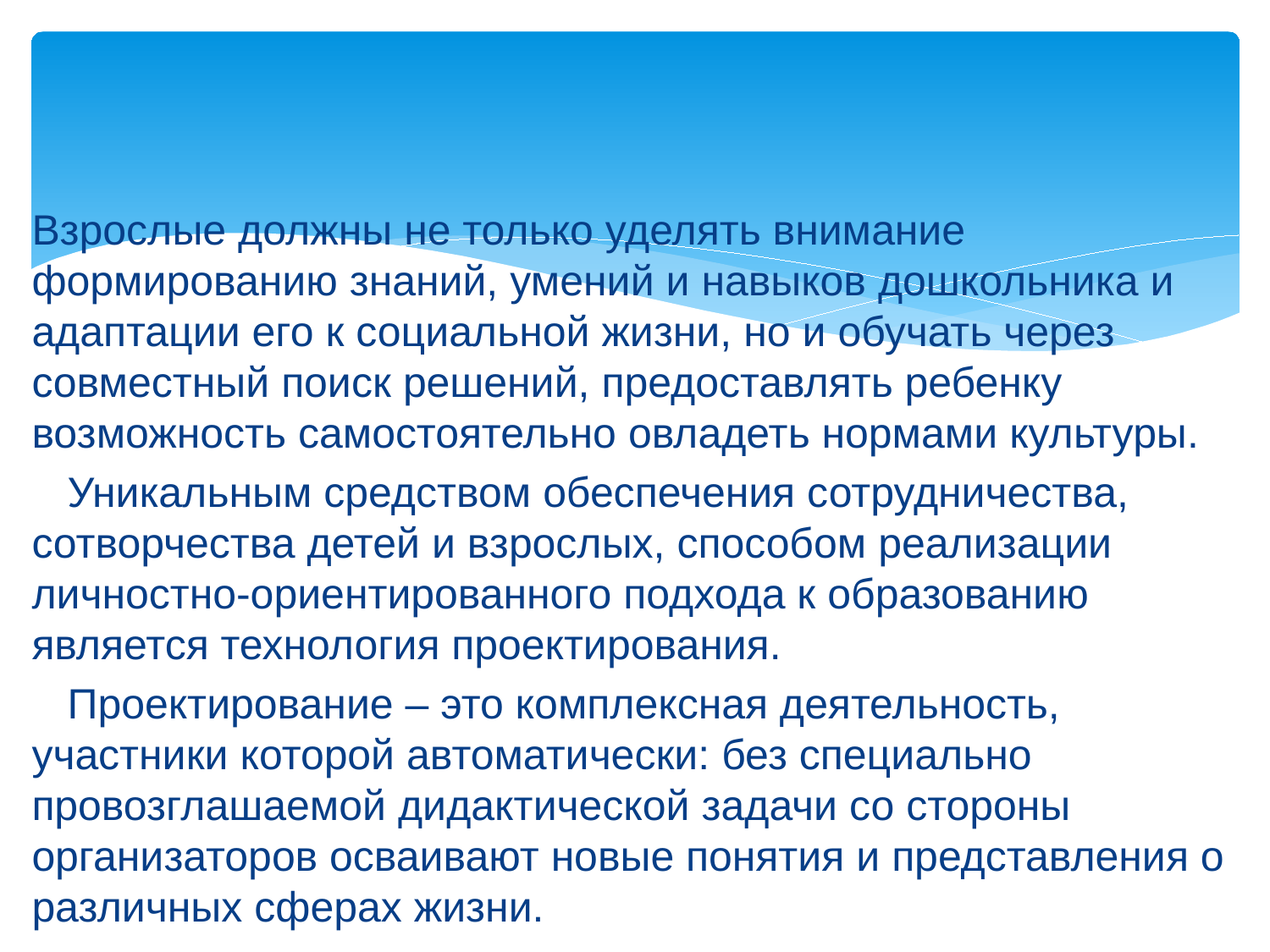

#
Взрослые должны не только уделять внимание формированию знаний, умений и навыков дошкольника и адаптации его к социальной жизни, но и обучать через совместный поиск решений, предоставлять ребенку возможность самостоятельно овладеть нормами культуры.
   Уникальным средством обеспечения сотрудничества, сотворчества детей и взрослых, способом реализации личностно-ориентированного подхода к образованию является технология проектирования.
   Проектирование – это комплексная деятельность, участники которой автоматически: без специально провозглашаемой дидактической задачи со стороны организаторов осваивают новые понятия и представления о различных сферах жизни.